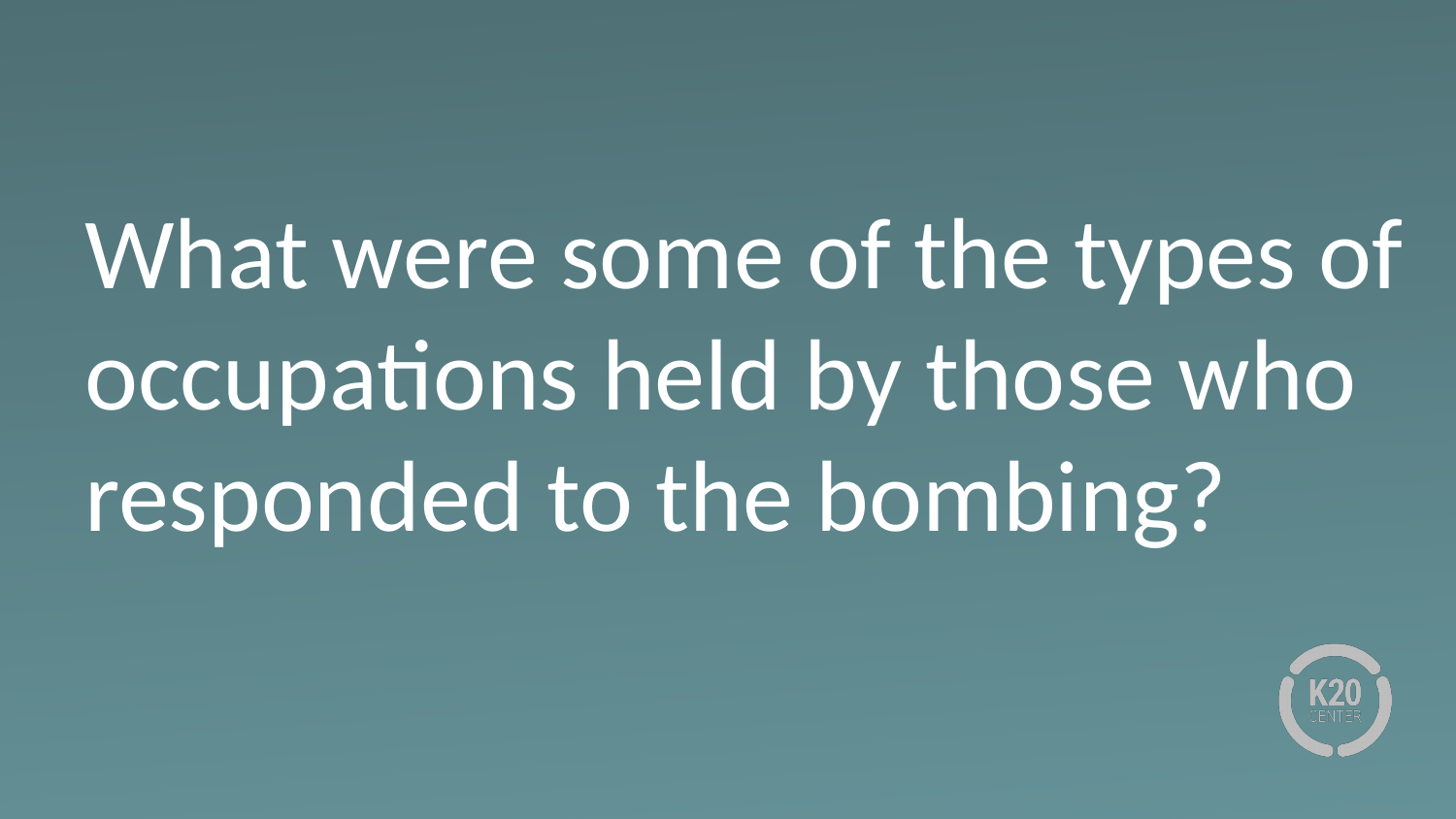

# What were some of the types of occupations held by those who responded to the bombing?